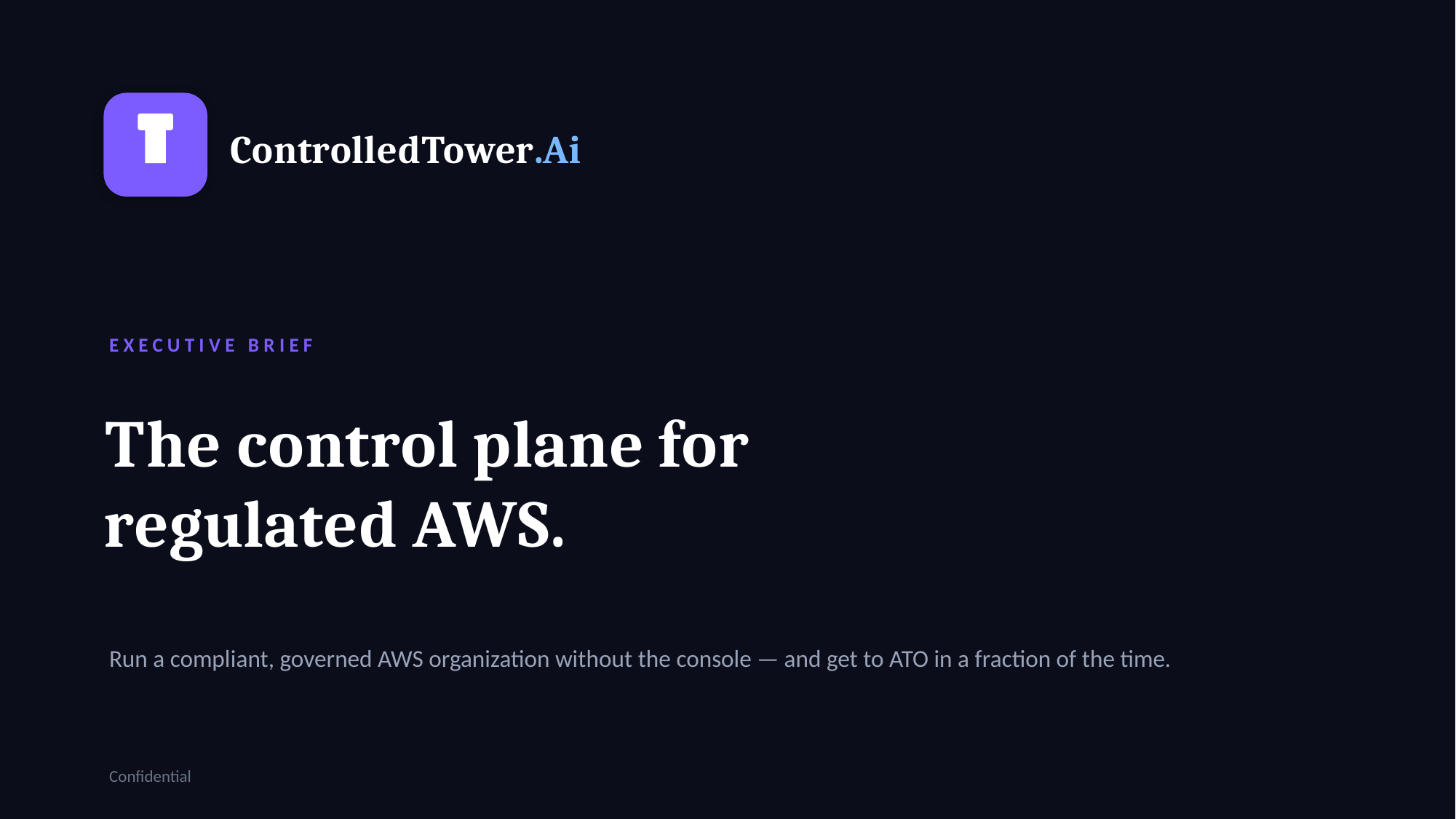

ControlledTower.Ai

EXECUTIVE BRIEF
The control plane for
regulated AWS.

Run a compliant, governed AWS organization without the console — and get to ATO in a fraction of the time.
Confidential